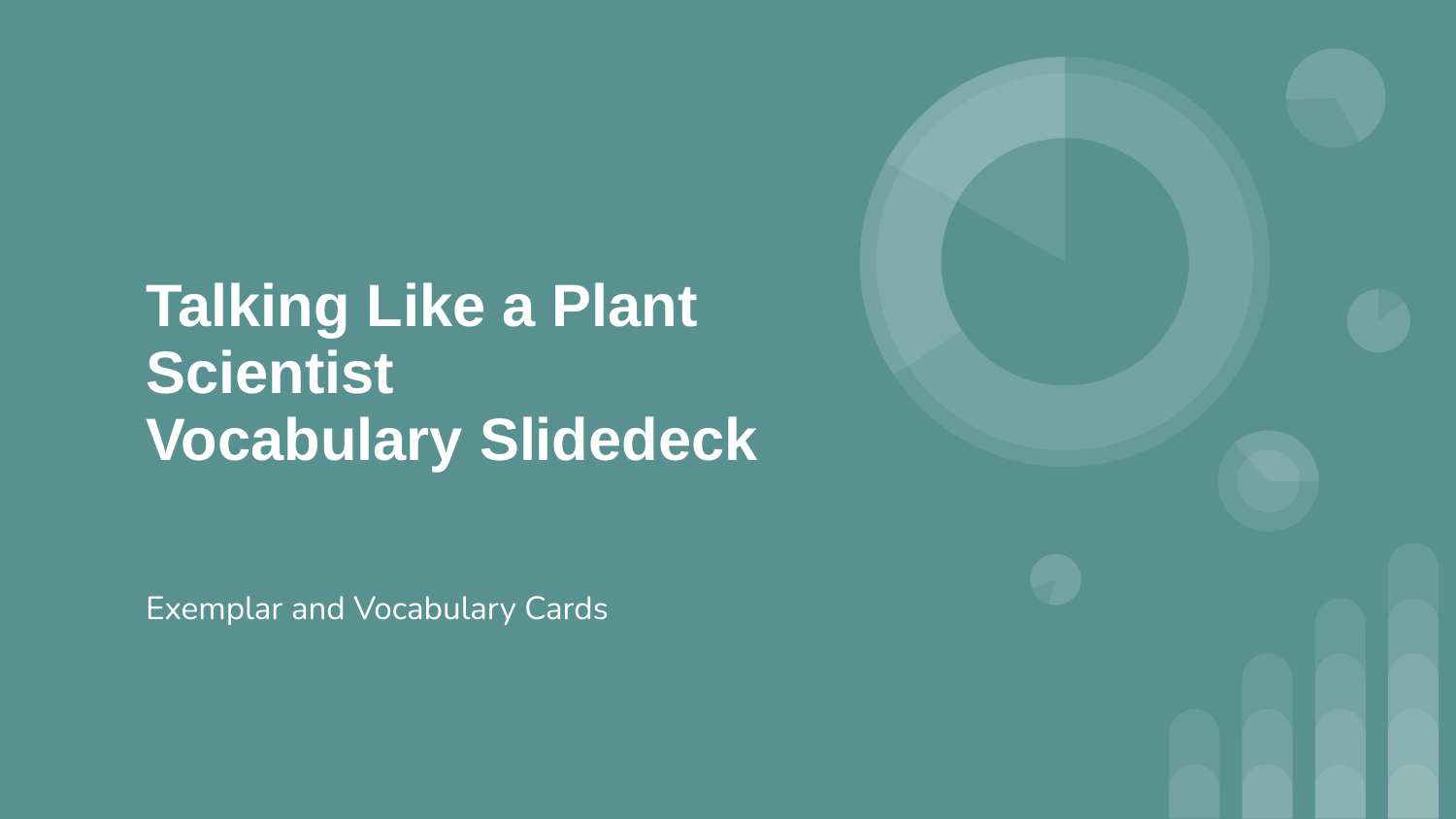

# Talking Like a Plant Scientist
Vocabulary Slidedeck
Exemplar and Vocabulary Cards